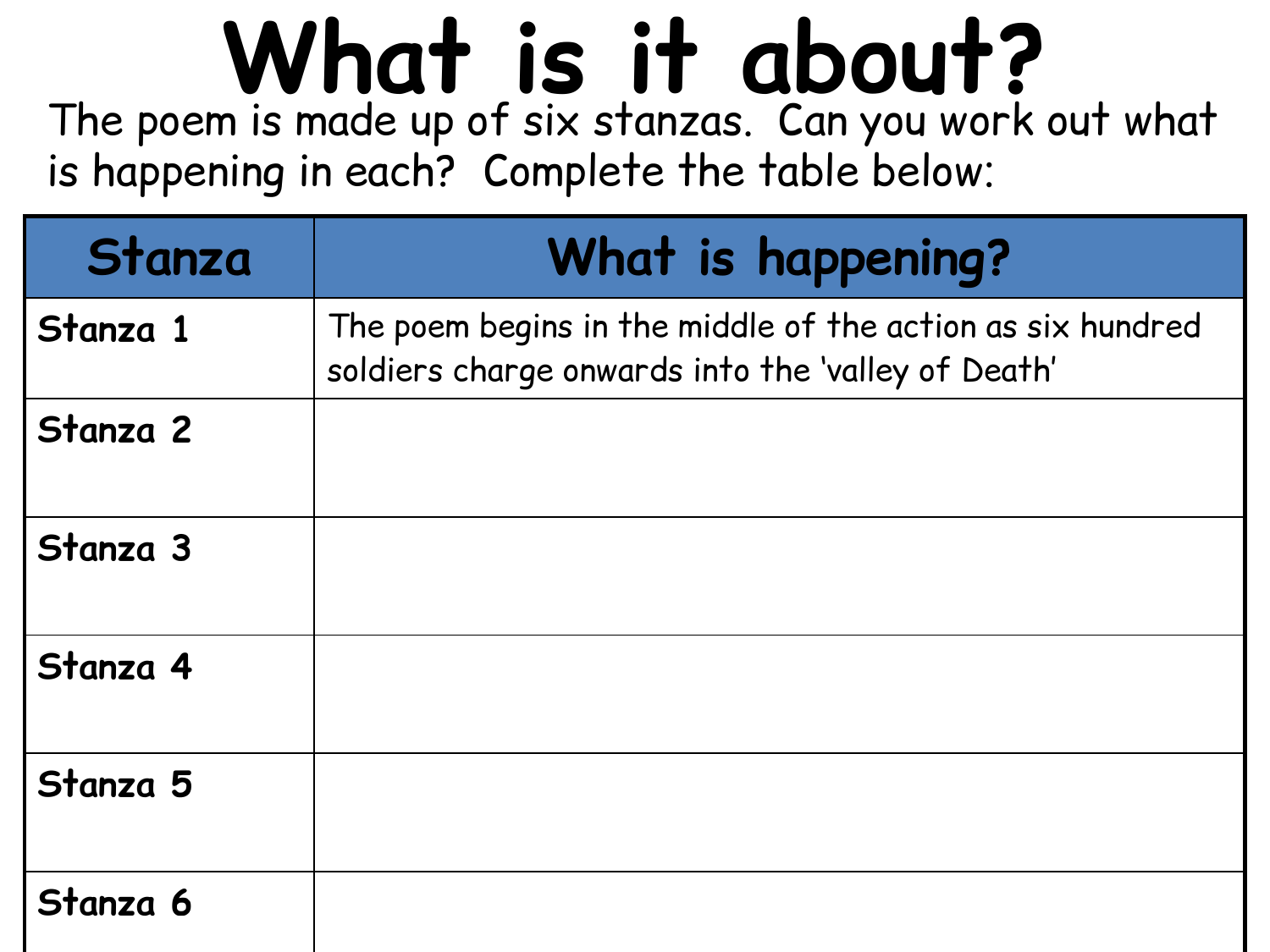

# What is it about?
The poem is made up of six stanzas.  Can you work out what is happening in each?  Complete the table below:
| Stanza | What is happening? |
| --- | --- |
| Stanza 1 | The poem begins in the middle of the action as six hundred soldiers charge onwards into the ‘valley of Death’ |
| Stanza 2 |  |
| Stanza 3 |  |
| Stanza 4 |  |
| Stanza 5 |  |
| Stanza 6 |  |